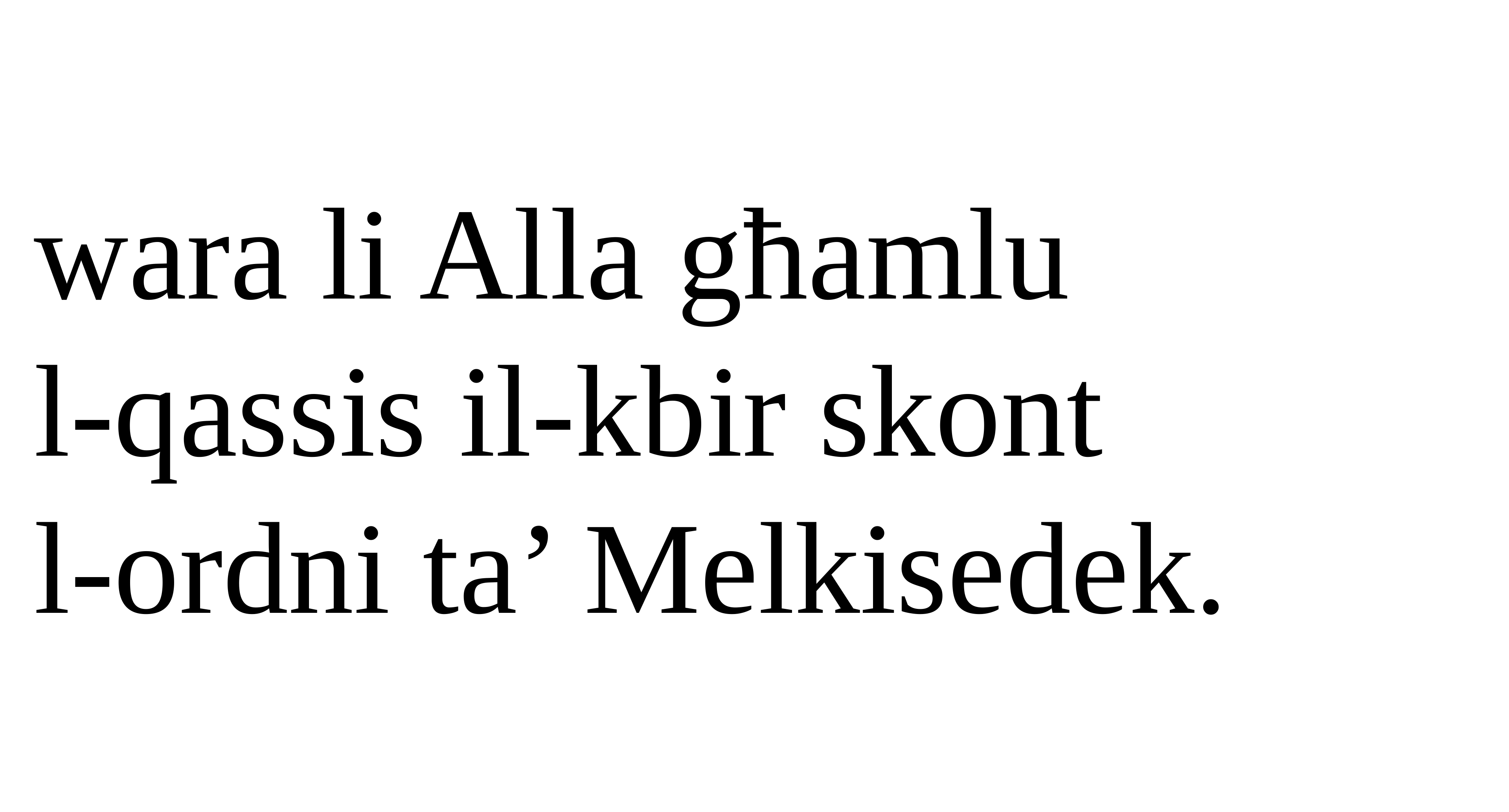

wara li Alla għamlu
l-qassis il-kbir skont
l-ordni ta’ Melkisedek.